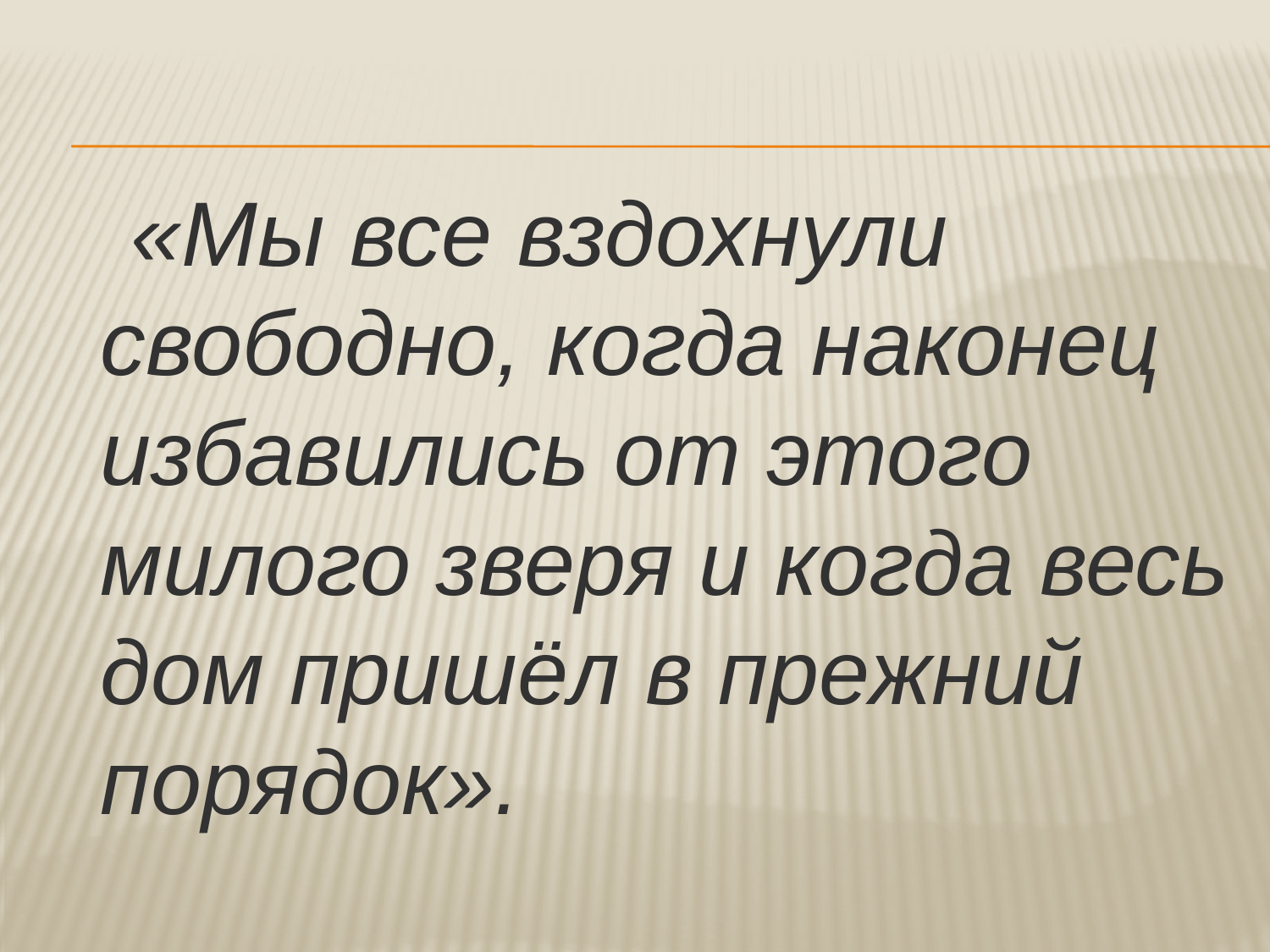

«Мы все вздохнули свободно, когда наконец избавились от этого милого зверя и когда весь дом пришёл в прежний порядок».